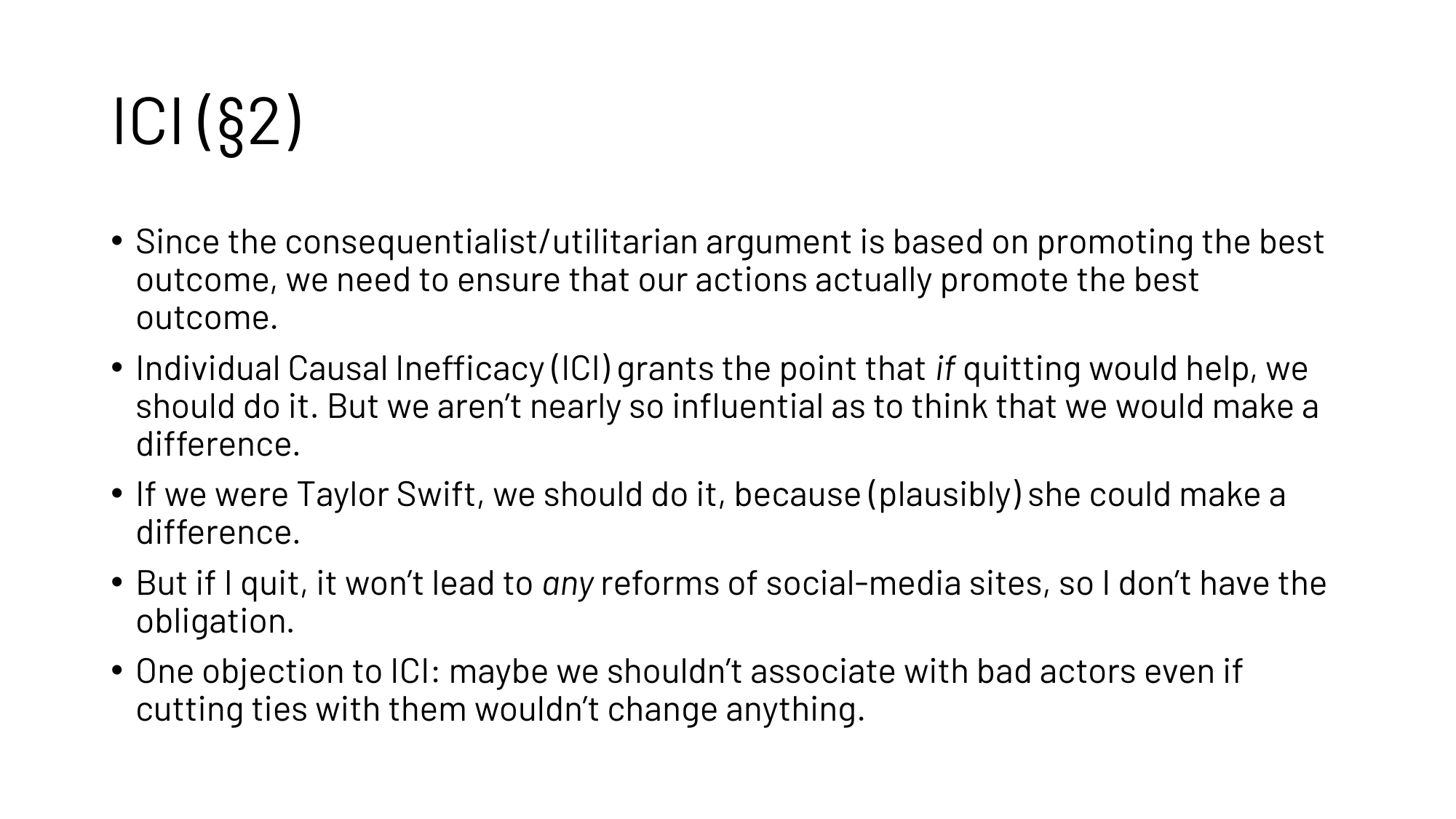

# ICI (§2)
Since the consequentialist/utilitarian argument is based on promoting the best outcome, we need to ensure that our actions actually promote the best outcome.
Individual Causal Inefficacy (ICI) grants the point that if quitting would help, we should do it. But we aren’t nearly so influential as to think that we would make a difference.
If we were Taylor Swift, we should do it, because (plausibly) she could make a difference.
But if I quit, it won’t lead to any reforms of social-media sites, so I don’t have the obligation.
One objection to ICI: maybe we shouldn’t associate with bad actors even if cutting ties with them wouldn’t change anything.